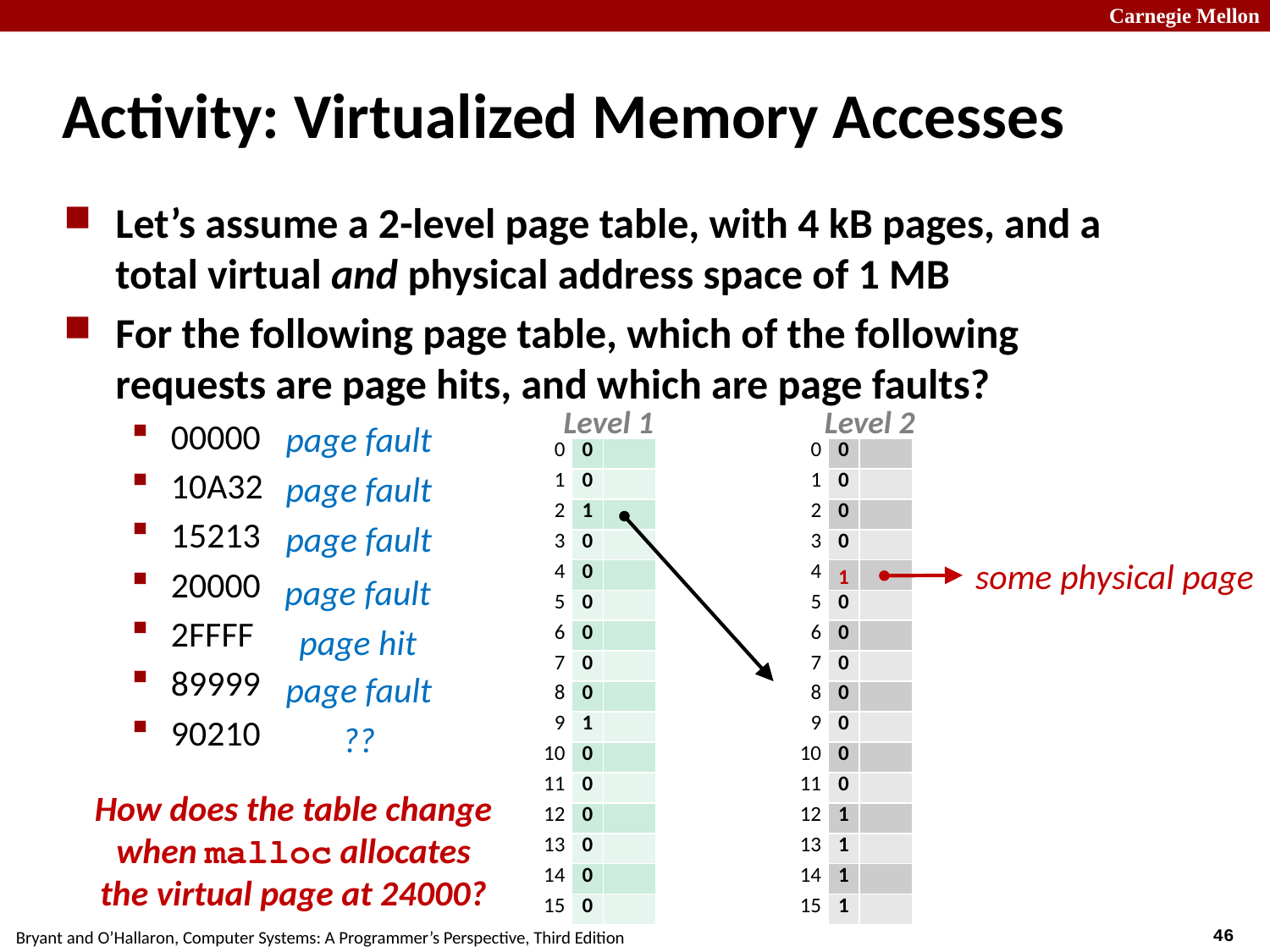

# Activity: Virtualized Memory Accesses
Let’s assume a 2-level page table, with 4 kB pages, and a total virtual and physical address space of 1 MB
For the following page table, which of the following requests are page hits, and which are page faults?
00000
10A32
15213
20000
2FFFF
89999
90210

Level 1
Level 2
page fault
| 0 | 0 |  |
| --- | --- | --- |
| 1 | 0 |  |
| 2 | 1 |  |
| 3 | 0 |  |
| 4 | 0 |  |
| 5 | 0 |  |
| 6 | 0 |  |
| 7 | 0 |  |
| 8 | 0 |  |
| 9 | 1 |  |
| 10 | 0 |  |
| 11 | 0 |  |
| 12 | 0 |  |
| 13 | 0 |  |
| 14 | 0 |  |
| 15 | 0 |  |
| 0 | 0 |  |
| --- | --- | --- |
| 1 | 0 |  |
| 2 | 0 |  |
| 3 | 0 |  |
| 4 | 0 |  |
| 5 | 0 |  |
| 6 | 0 |  |
| 7 | 0 |  |
| 8 | 0 |  |
| 9 | 0 |  |
| 10 | 0 |  |
| 11 | 0 |  |
| 12 | 1 |  |
| 13 | 1 |  |
| 14 | 1 |  |
| 15 | 1 |  |
page fault
page fault
some physical page
??
1
page fault
??
page hit
page fault
??
How does the table change
when malloc allocates
the virtual page at 24000?